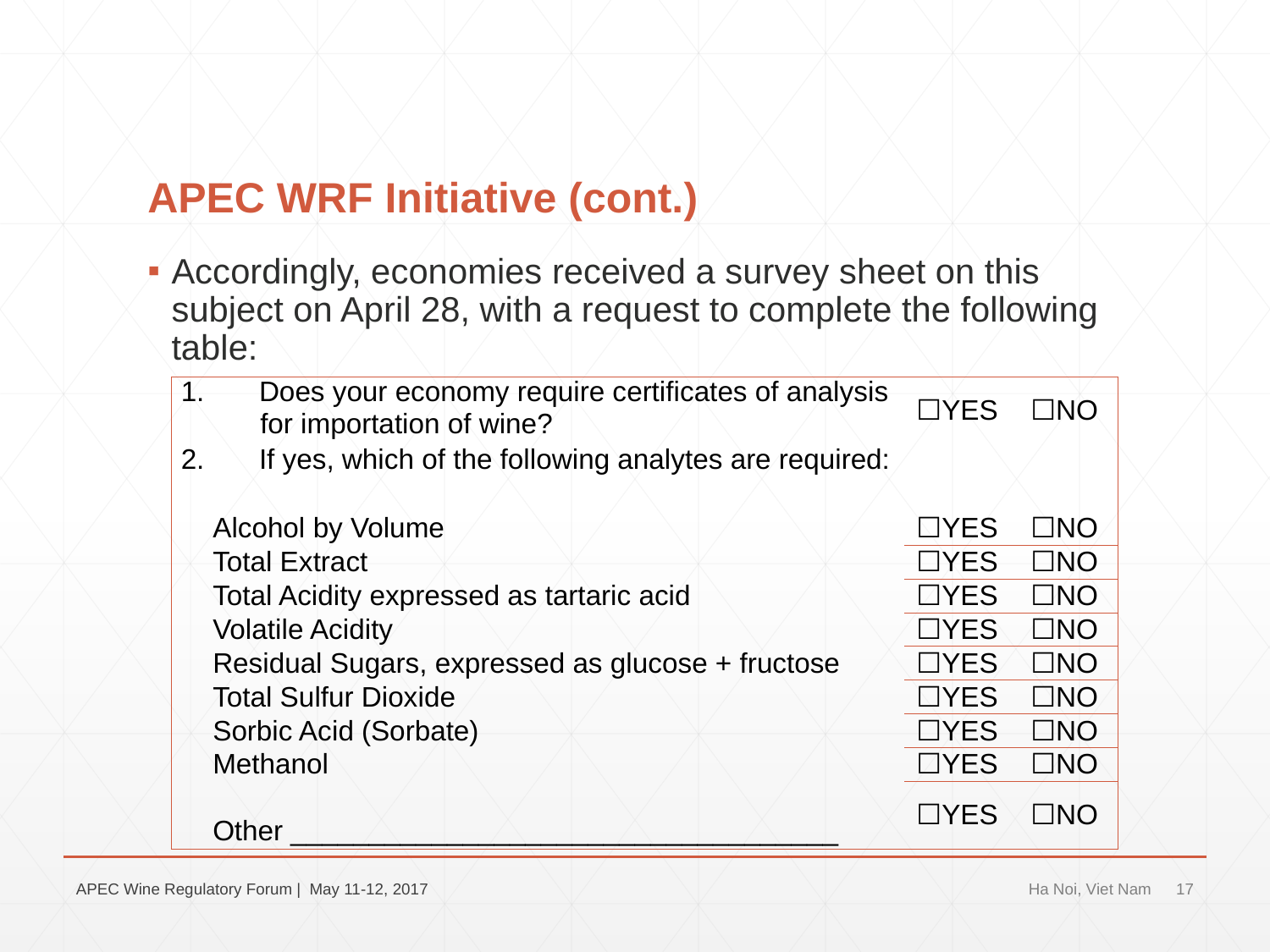

# APEC WRF Initiative (cont.)
Accordingly, economies received a survey sheet on this subject on April 28, with a request to complete the following table:
| 1.       Does your economy require certificates of analysis for importation of wine? | ☐YES | ☐NO |
| --- | --- | --- |
| 2.       If yes, which of the following analytes are required: |  |  |
| Alcohol by Volume | ☐YES | ☐NO |
| Total Extract | ☐YES | ☐NO |
| Total Acidity expressed as tartaric acid | ☐YES | ☐NO |
| Volatile Acidity | ☐YES | ☐NO |
| Residual Sugars, expressed as glucose + fructose | ☐YES | ☐NO |
| Total Sulfur Dioxide | ☐YES | ☐NO |
| Sorbic Acid (Sorbate) | ☐YES | ☐NO |
| Methanol | ☐YES | ☐NO |
| Other \_\_\_\_\_\_\_\_\_\_\_\_\_\_\_\_\_\_\_\_\_\_\_\_\_\_\_\_\_\_\_\_\_\_\_ | ☐YES | ☐NO |
APEC Wine Regulatory Forum |  May 11-12, 2017
Ha Noi, Viet Nam
17